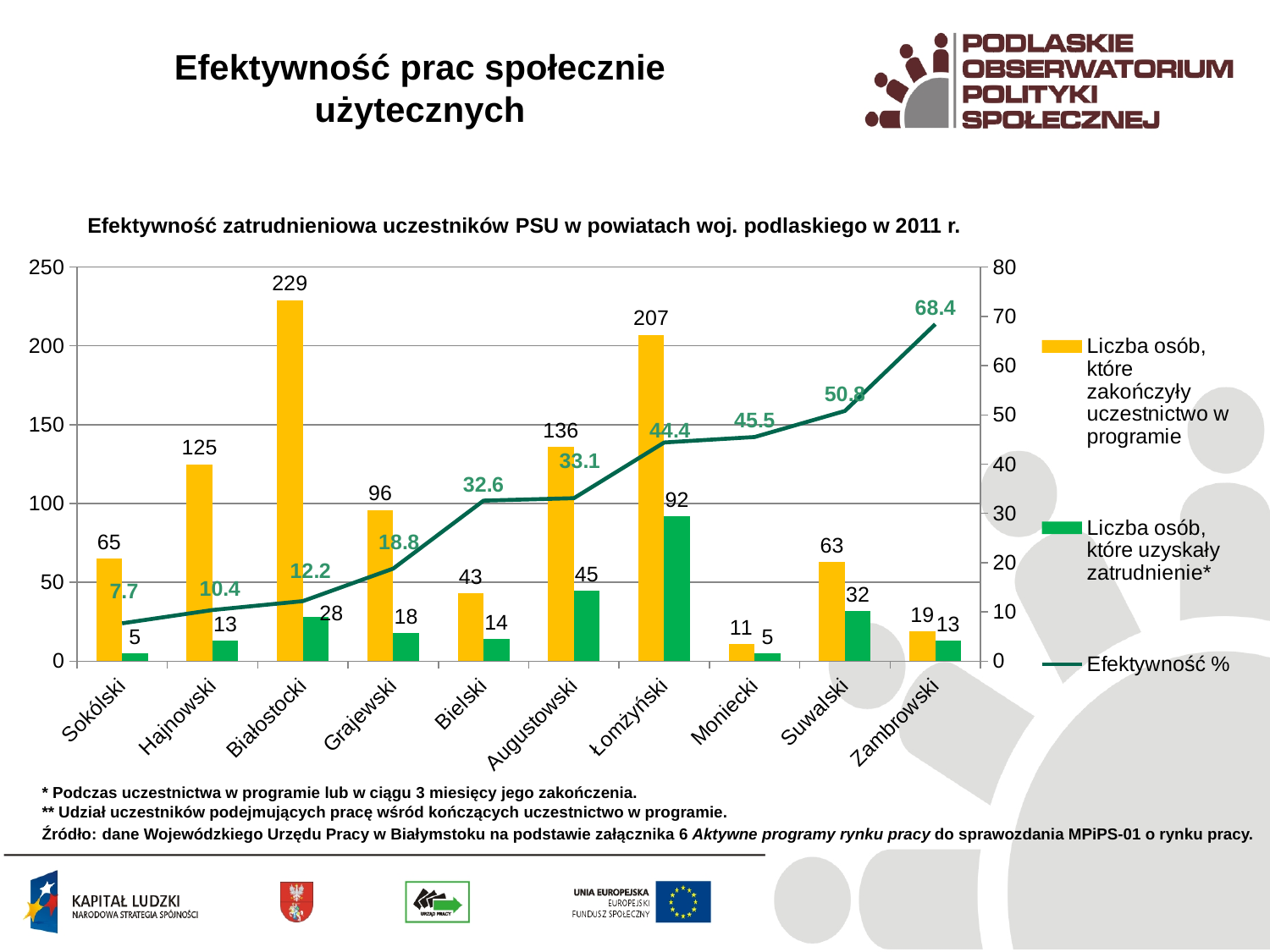

# Efektywność prac społecznie użytecznych
Efektywność zatrudnieniowa uczestników PSU w powiatach woj. podlaskiego w 2011 r.

### Chart

| Category | Liczba osób, które zakończyły uczestnictwo w programie | Liczba osób, które uzyskały zatrudnienie* | Efektywność % |
|---|---|---|---|
| Sokólski | 65.0 | 5.0 | 7.7 |
| Hajnowski | 125.0 | 13.0 | 10.4 |
| Białostocki | 229.0 | 28.0 | 12.2 |
| Grajewski | 96.0 | 18.0 | 18.8 |
| Bielski | 43.0 | 14.0 | 32.6 |
| Augustowski | 136.0 | 45.0 | 33.1 |
| Łomżyński | 207.0 | 92.0 | 44.4 |
| Moniecki | 11.0 | 5.0 | 45.5 |
| Suwalski | 63.0 | 32.0 | 50.8 |
| Zambrowski | 19.0 | 13.0 | 68.4 |
* Podczas uczestnictwa w programie lub w ciągu 3 miesięcy jego zakończenia.
** Udział uczestników podejmujących pracę wśród kończących uczestnictwo w programie.
Źródło: dane Wojewódzkiego Urzędu Pracy w Białymstoku na podstawie załącznika 6 Aktywne programy rynku pracy do sprawozdania MPiPS-01 o rynku pracy.